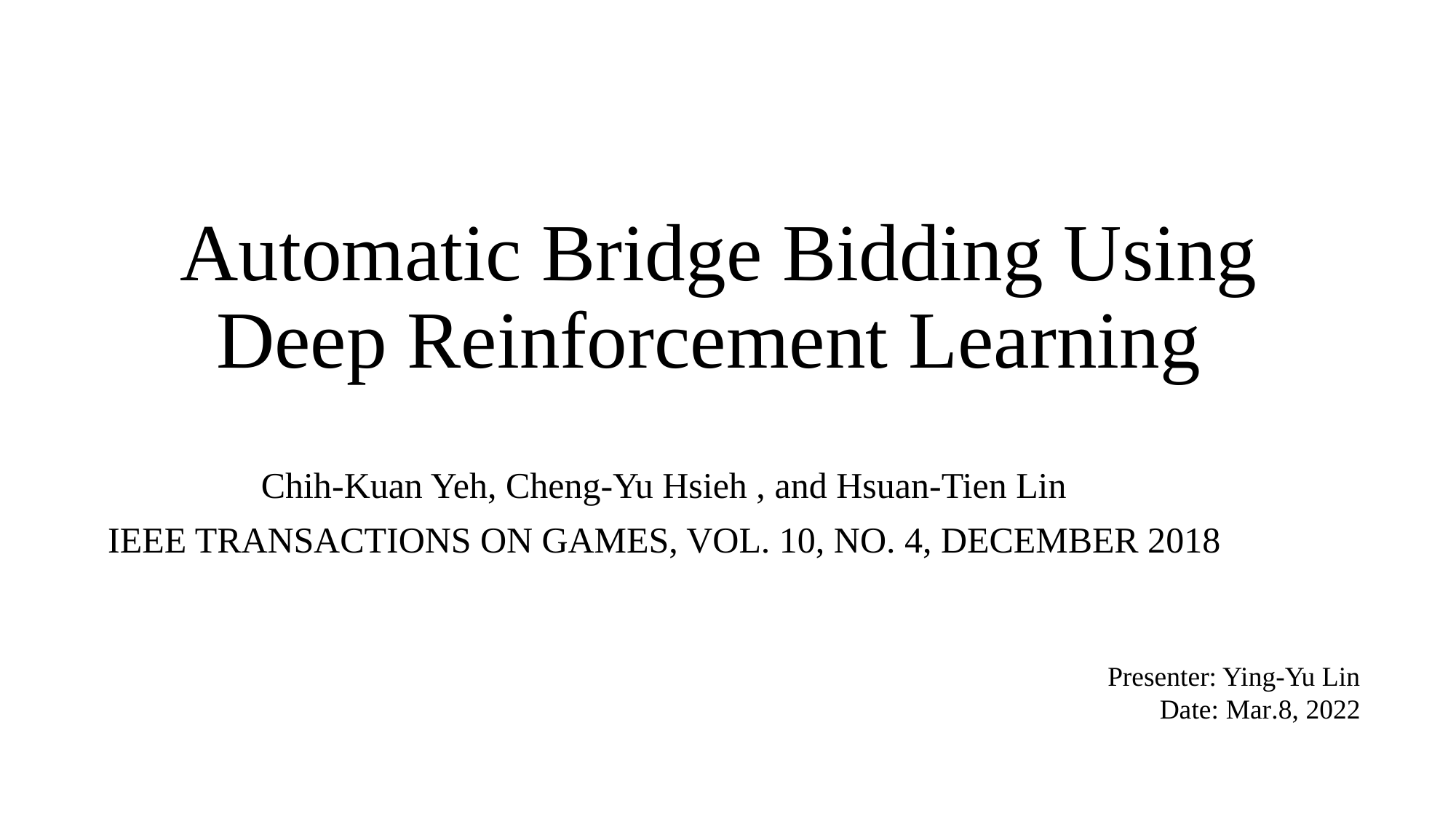

Automatic Bridge Bidding Using Deep Reinforcement Learning
Chih-Kuan Yeh, Cheng-Yu Hsieh , and Hsuan-Tien Lin
IEEE TRANSACTIONS ON GAMES, VOL. 10, NO. 4, DECEMBER 2018
Presenter: Ying-Yu Lin
Date: Mar.8, 2022